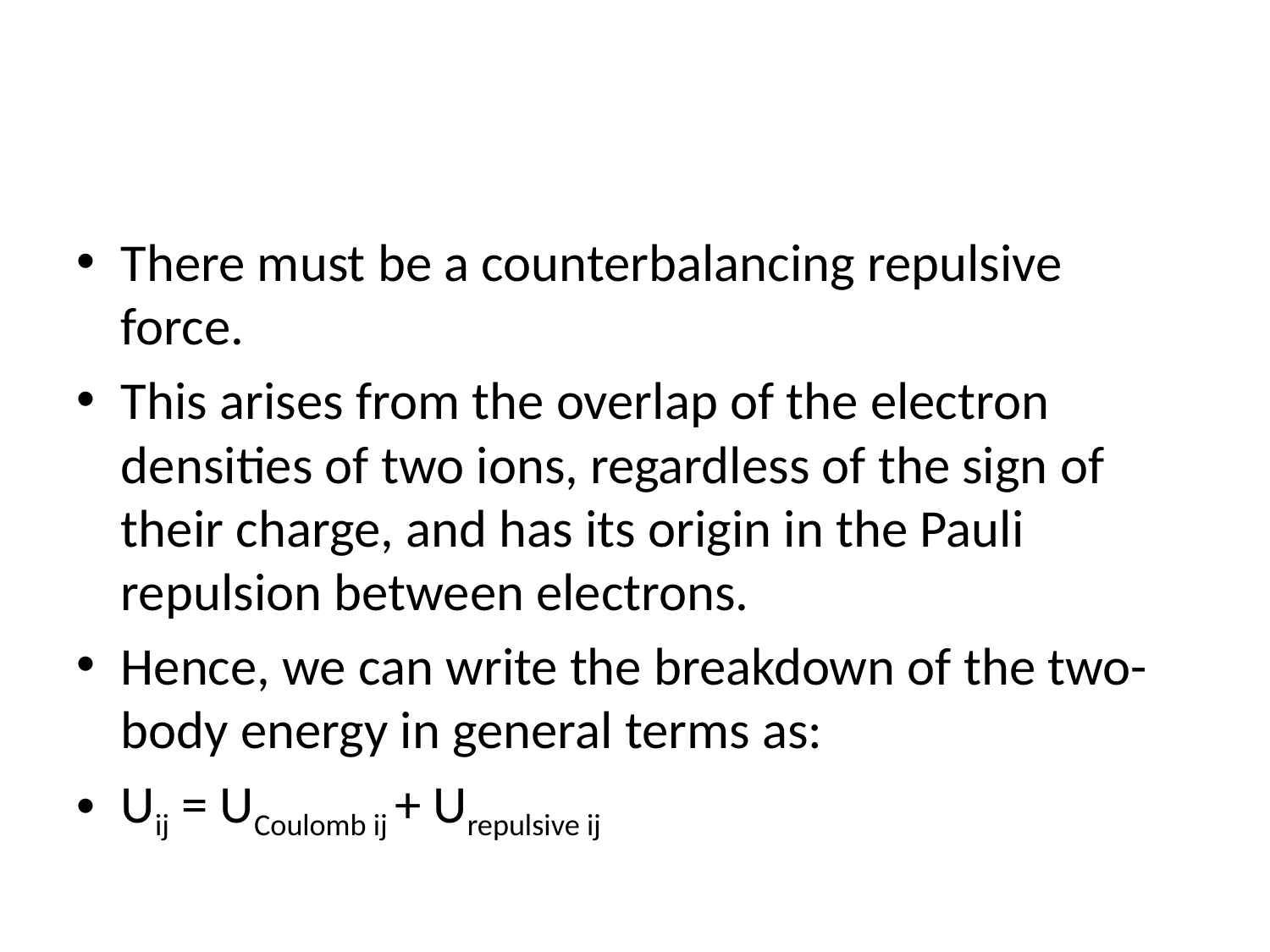

#
There must be a counterbalancing repulsive force.
This arises from the overlap of the electron densities of two ions, regardless of the sign of their charge, and has its origin in the Pauli repulsion between electrons.
Hence, we can write the breakdown of the two-body energy in general terms as:
Uij = UCoulomb ij + Urepulsive ij